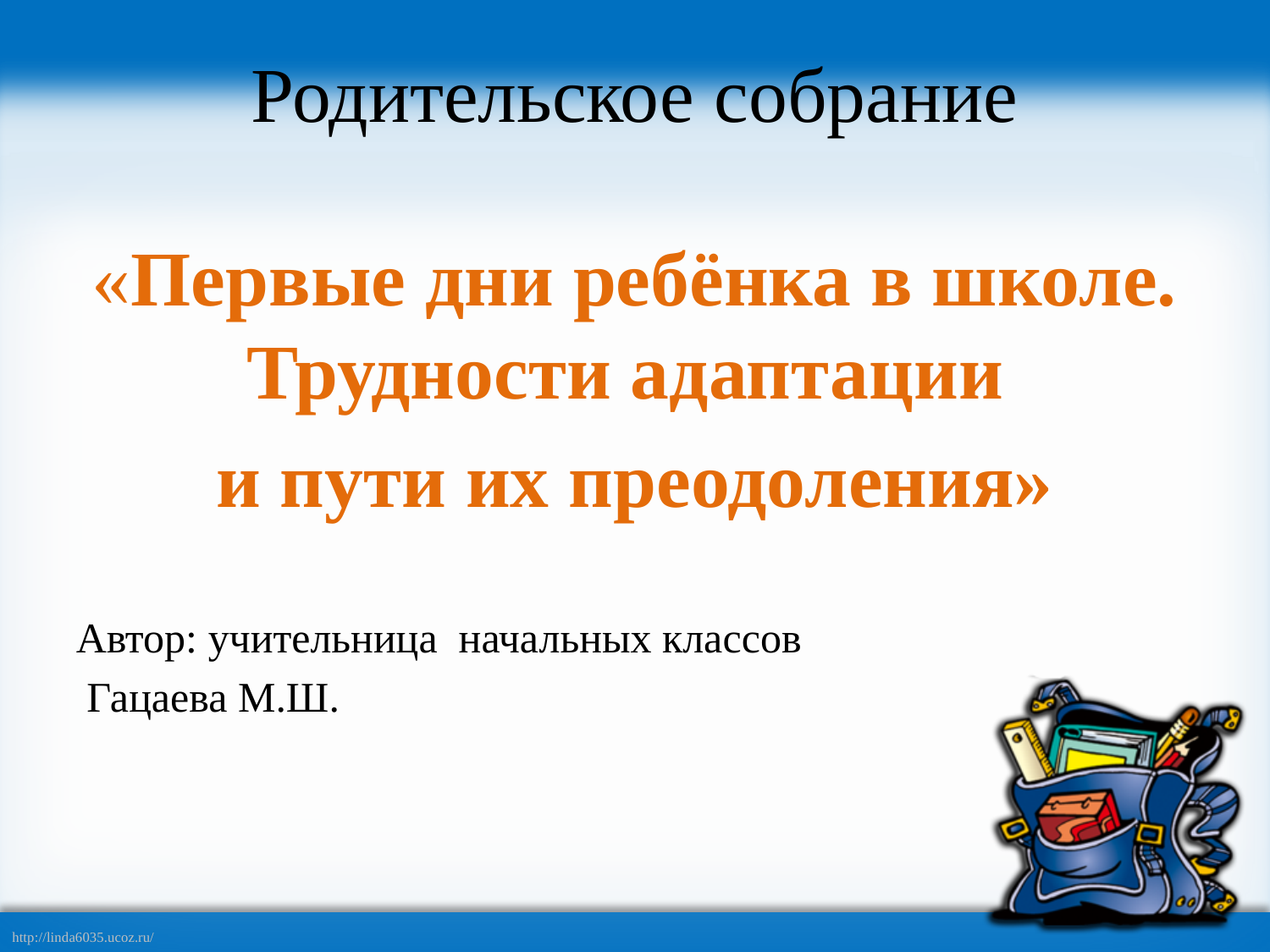

# Родительское собрание

«Первые дни ребёнка в школе. Трудности адаптации
и пути их преодоления»

Автор: учительница  начальных классов
 Гацаева М.Ш.